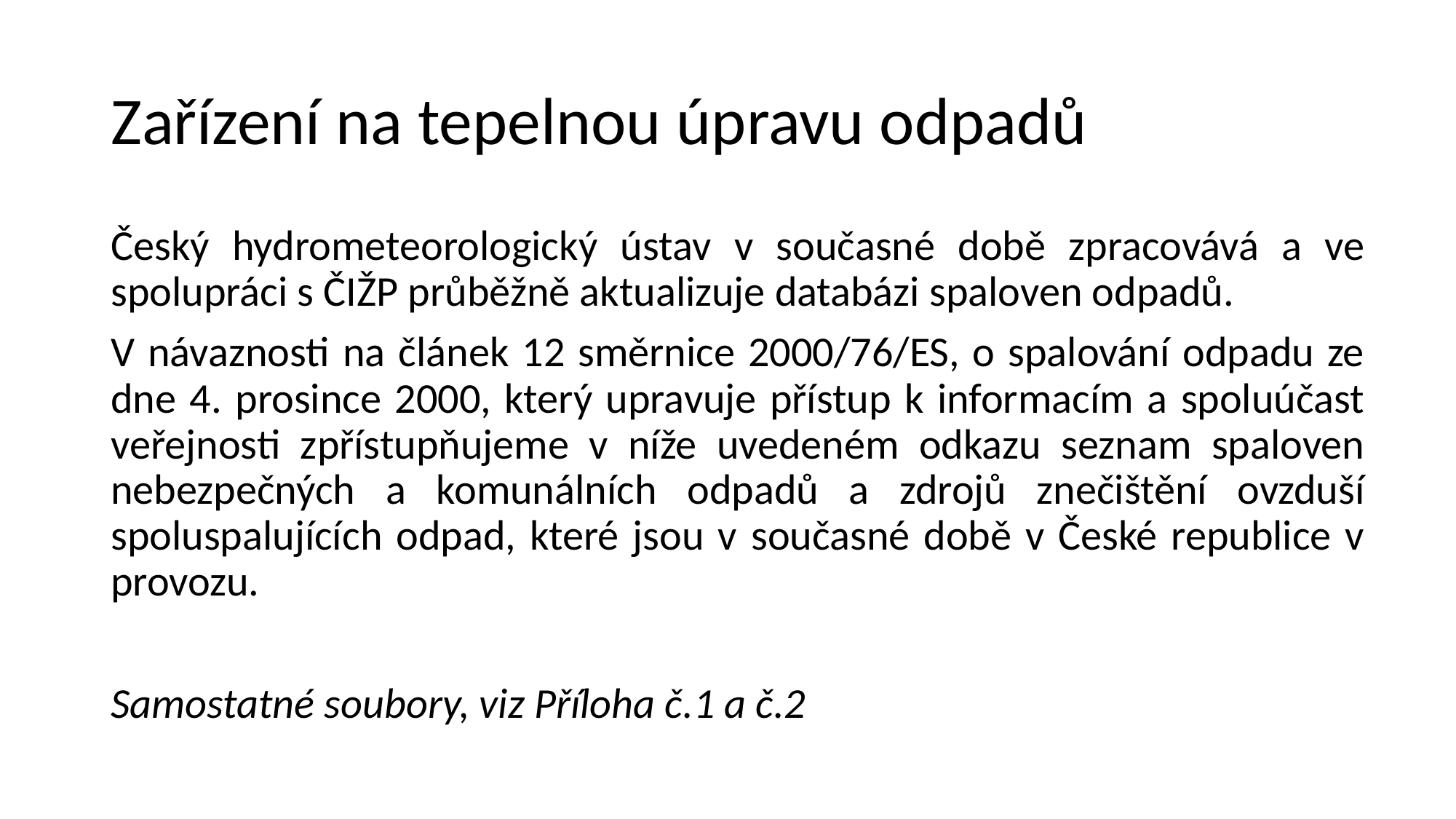

# Zařízení na tepelnou úpravu odpadů
Český hydrometeorologický ústav v současné době zpracovává a ve spolupráci s ČIŽP průběžně aktualizuje databázi spaloven odpadů.
V návaznosti na článek 12 směrnice 2000/76/ES, o spalování odpadu ze dne 4. prosince 2000, který upravuje přístup k informacím a spoluúčast veřejnosti zpřístupňujeme v níže uvedeném odkazu seznam spaloven nebezpečných a komunálních odpadů a zdrojů znečištění ovzduší spoluspalujících odpad, které jsou v současné době v České republice v provozu.

Samostatné soubory, viz Příloha č.1 a č.2